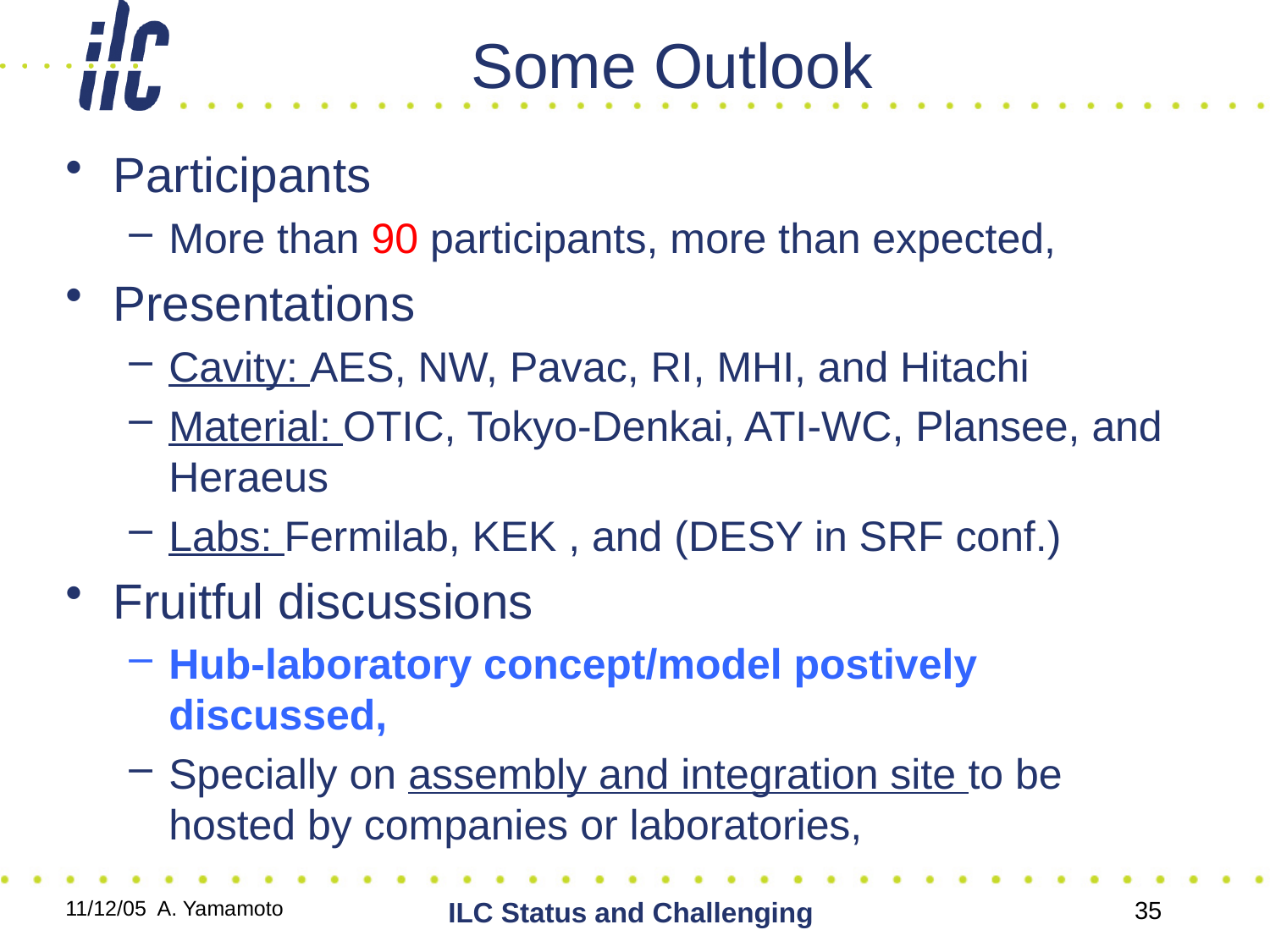

# Some Outlook
Participants
More than 90 participants, more than expected,
Presentations
Cavity: AES, NW, Pavac, RI, MHI, and Hitachi
Material: OTIC, Tokyo-Denkai, ATI-WC, Plansee, and Heraeus
Labs: Fermilab, KEK , and (DESY in SRF conf.)
Fruitful discussions
Hub-laboratory concept/model postively discussed,
Specially on assembly and integration site to be hosted by companies or laboratories,
11/12/05  A. Yamamoto
ILC Status and Challenging
35